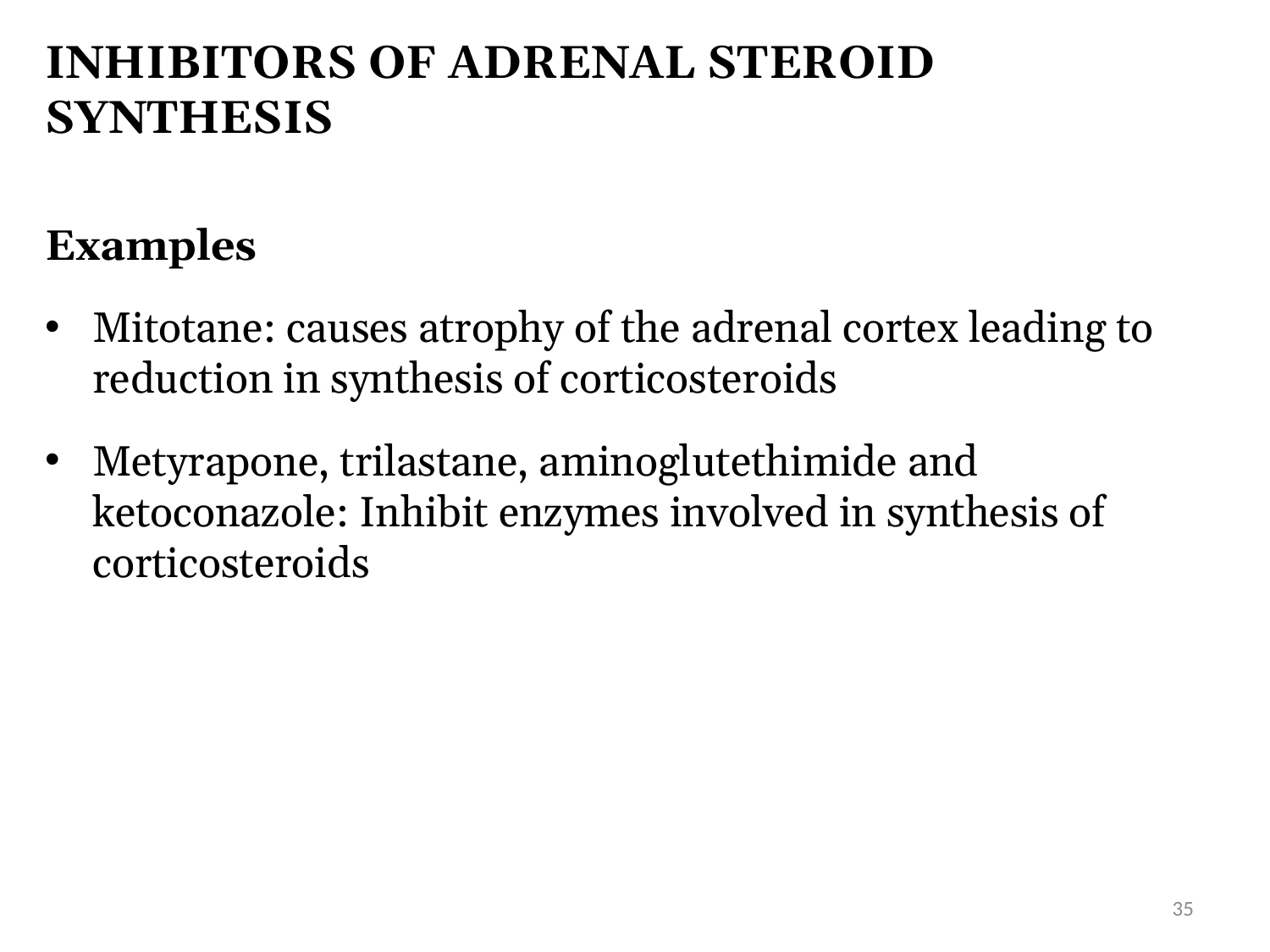

# Inhibitors of adrenal steroid synthesis
Examples
Mitotane: causes atrophy of the adrenal cortex leading to reduction in synthesis of corticosteroids
Metyrapone, trilastane, aminoglutethimide and ketoconazole: Inhibit enzymes involved in synthesis of corticosteroids
35